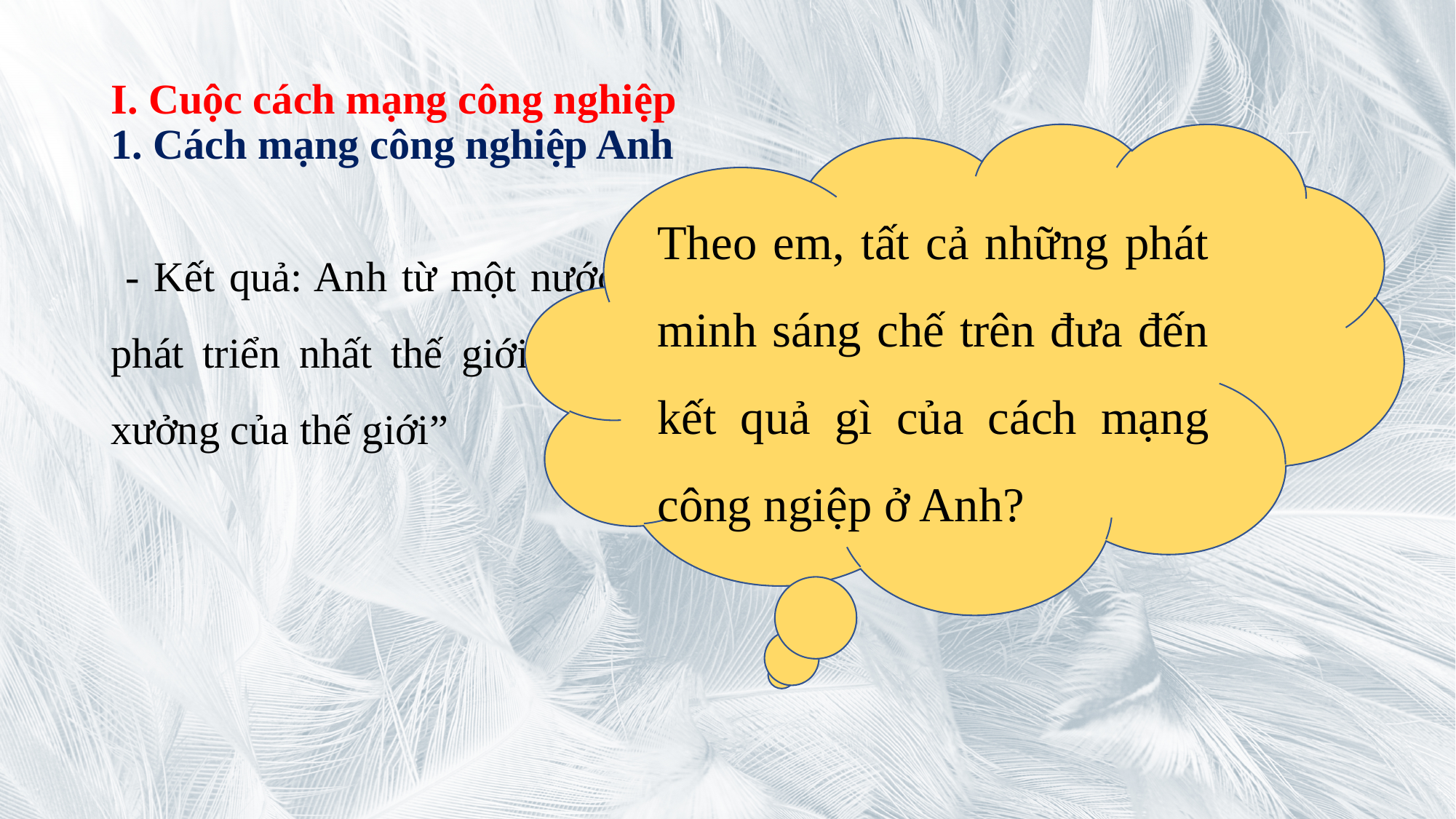

# I. Cuộc cách mạng công nghiệp 1. Cách mạng công nghiệp Anh
Theo em, tất cả những phát minh sáng chế trên đưa đến kết quả gì của cách mạng công ngiệp ở Anh?
 - Kết quả: Anh từ một nước nông nghiệp trở thành nước công nghiệp phát triển nhất thế giới. Thời bấy giờ, nước Anh được gọi là “công xưởng của thế giới”